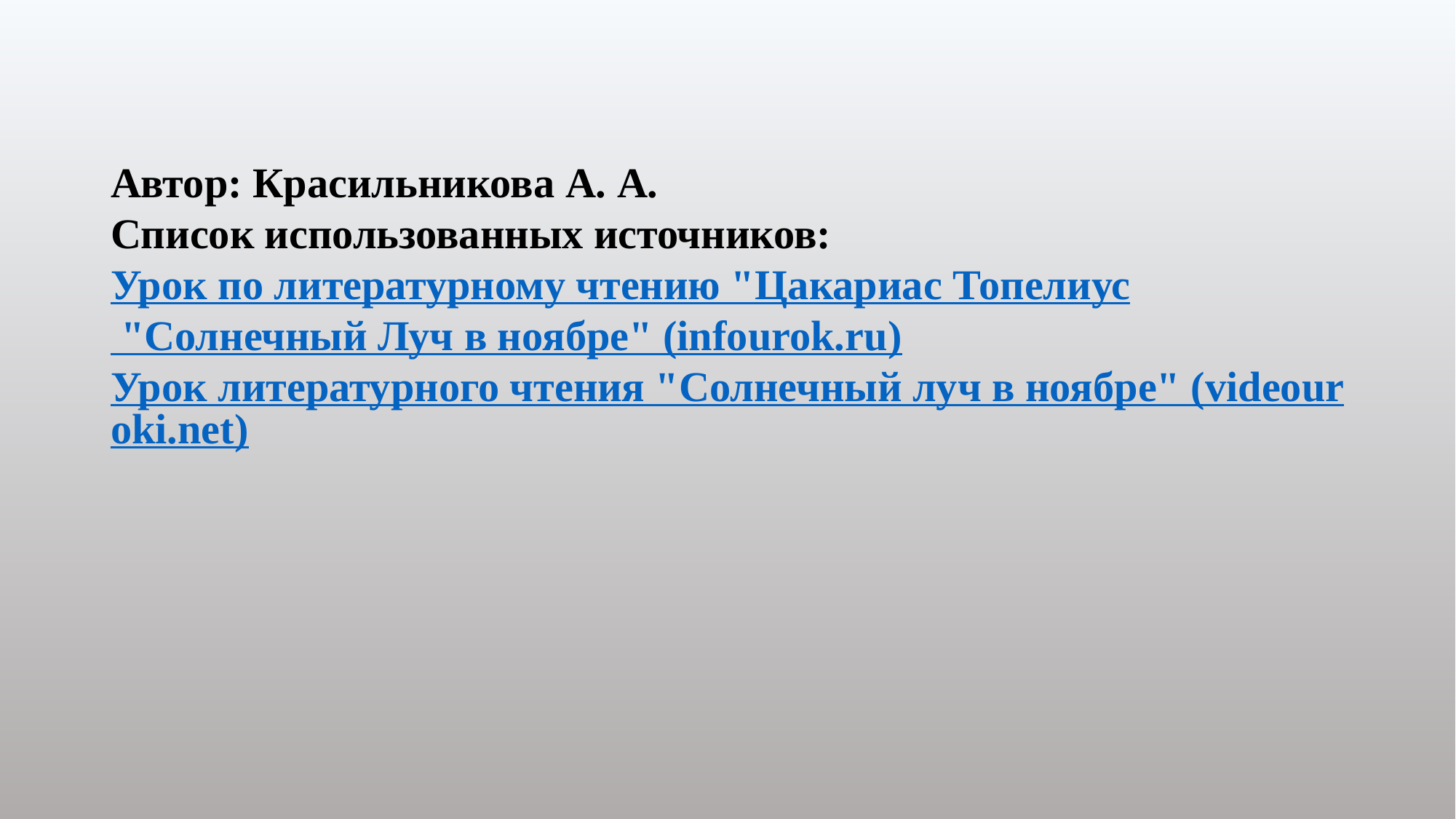

Автор: Красильникова А. А.
Список использованных источников:
Урок по литературному чтению "Цакариас Топелиус "Солнечный Луч в ноябре" (infourok.ru)
Урок литературного чтения "Солнечный луч в ноябре" (videouroki.net)